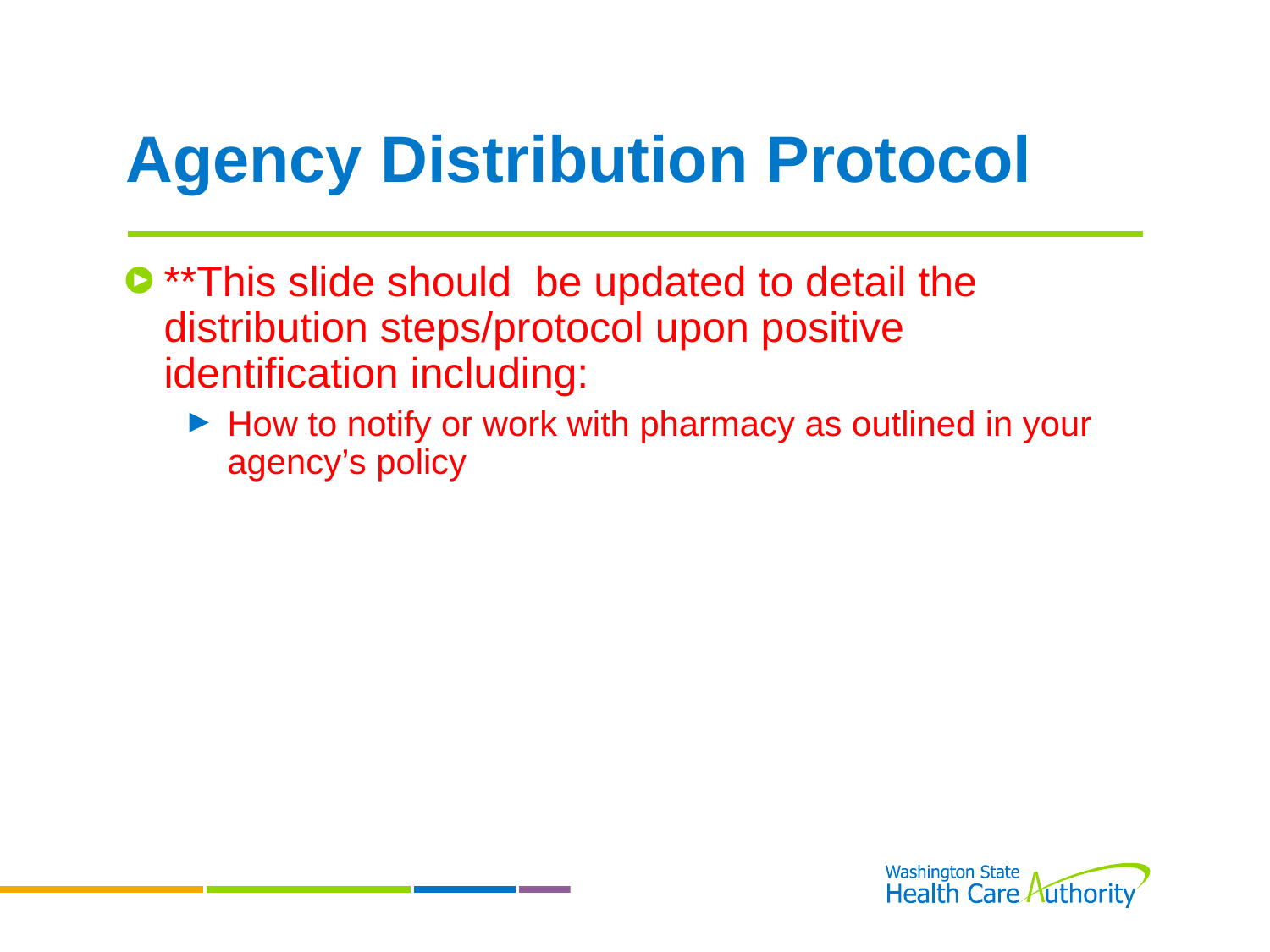

# Agency Distribution Protocol
**This slide should  be updated to detail the distribution steps/protocol upon positive identification including:
How to notify or work with pharmacy as outlined in your agency’s policy